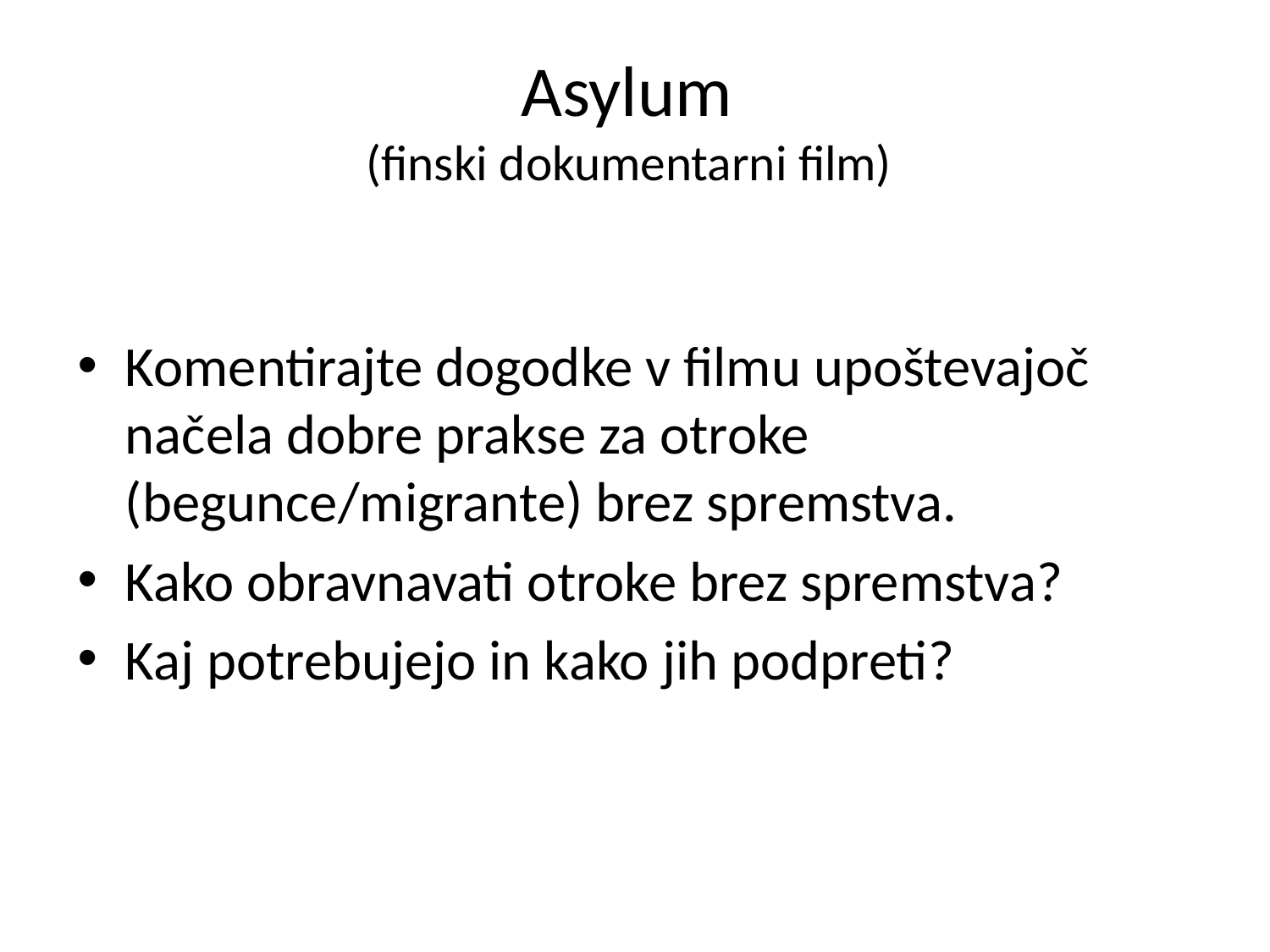

# Asylum (finski dokumentarni film)
Komentirajte dogodke v filmu upoštevajoč načela dobre prakse za otroke (begunce/migrante) brez spremstva.
Kako obravnavati otroke brez spremstva?
Kaj potrebujejo in kako jih podpreti?